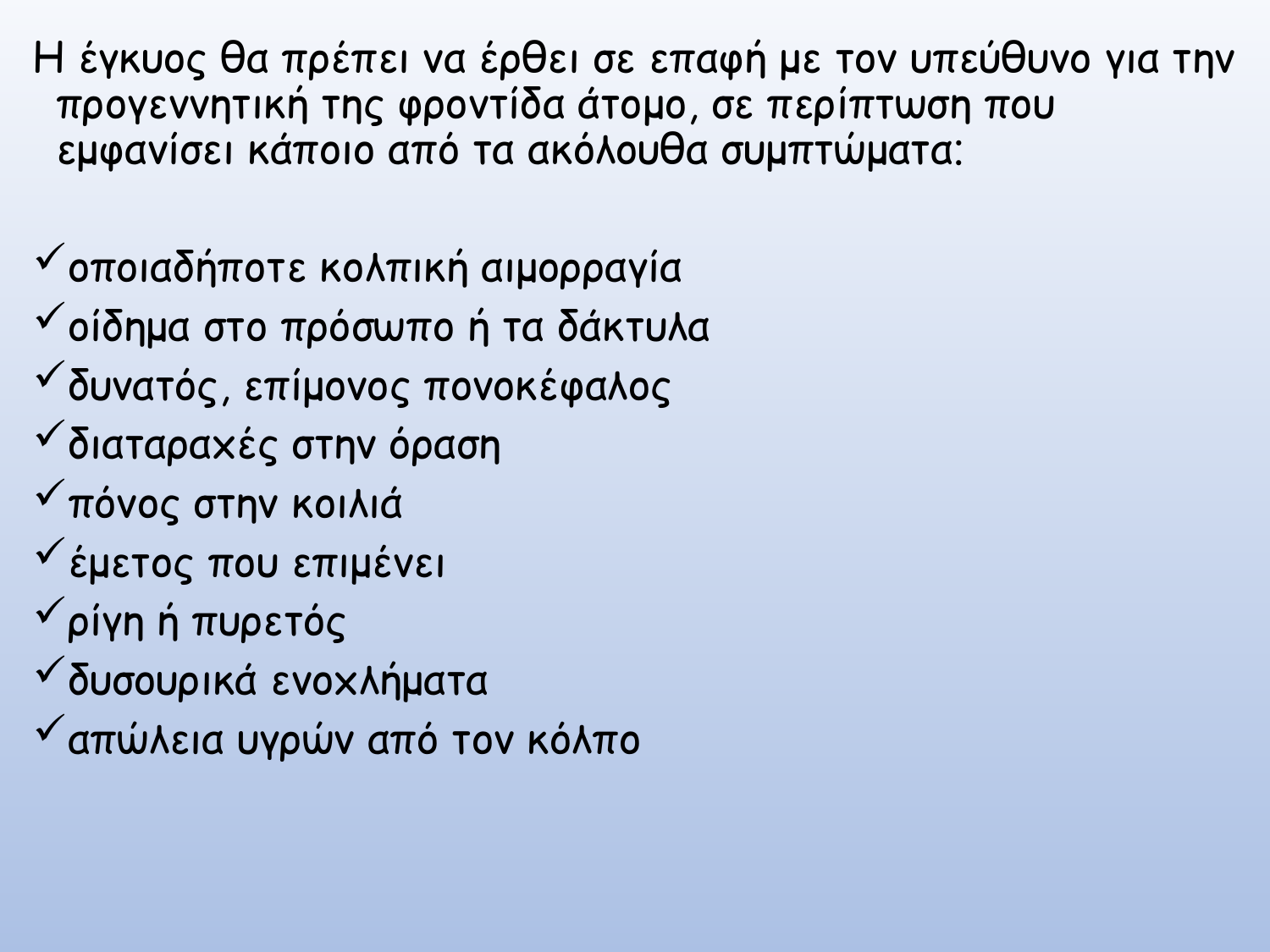

Η έγκυος θα πρέπει να έρθει σε επαφή με τον υπεύθυνο για την προγεννητική της φροντίδα άτομο, σε περίπτωση που εμφανίσει κάποιο από τα ακόλουθα συμπτώματα:

οποιαδήποτε κολπική αιμορραγία
οίδημα στο πρόσωπο ή τα δάκτυλα
δυνατός, επίμονος πονοκέφαλος
διαταραχές στην όραση
πόνος στην κοιλιά
έμετος που επιμένει
ρίγη ή πυρετός
δυσουρικά ενοχλήματα
απώλεια υγρών από τον κόλπο